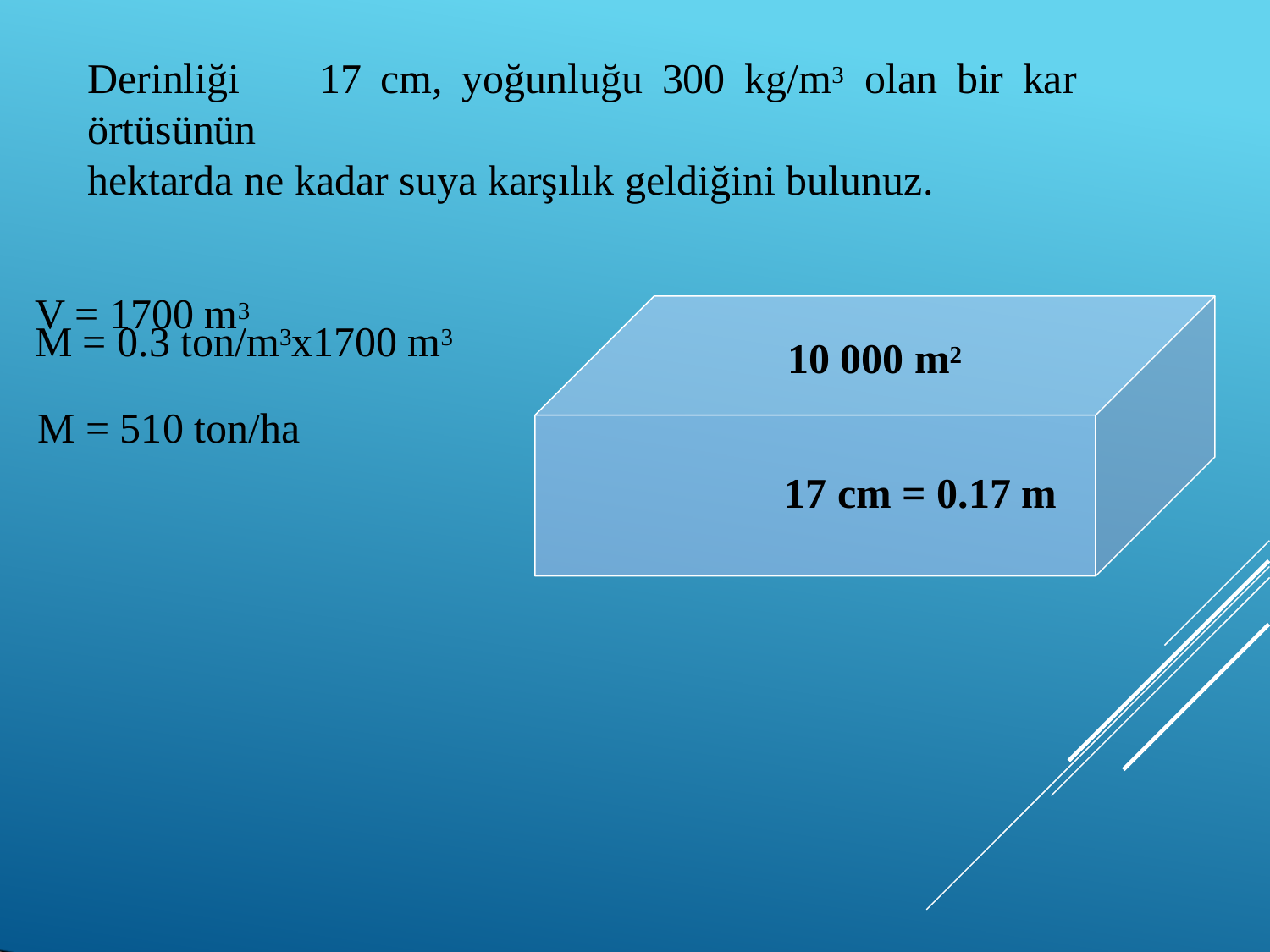

Derinliği	17	cm,	yoğunluğu	300	kg/m3	olan	bir	kar	örtüsünün
hektarda ne kadar suya karşılık geldiğini bulunuz.

V = 1700 m3

M = 0.3 ton/m3x1700 m3
10 000 m2
M = 510 ton/ha
17 cm = 0.17 m